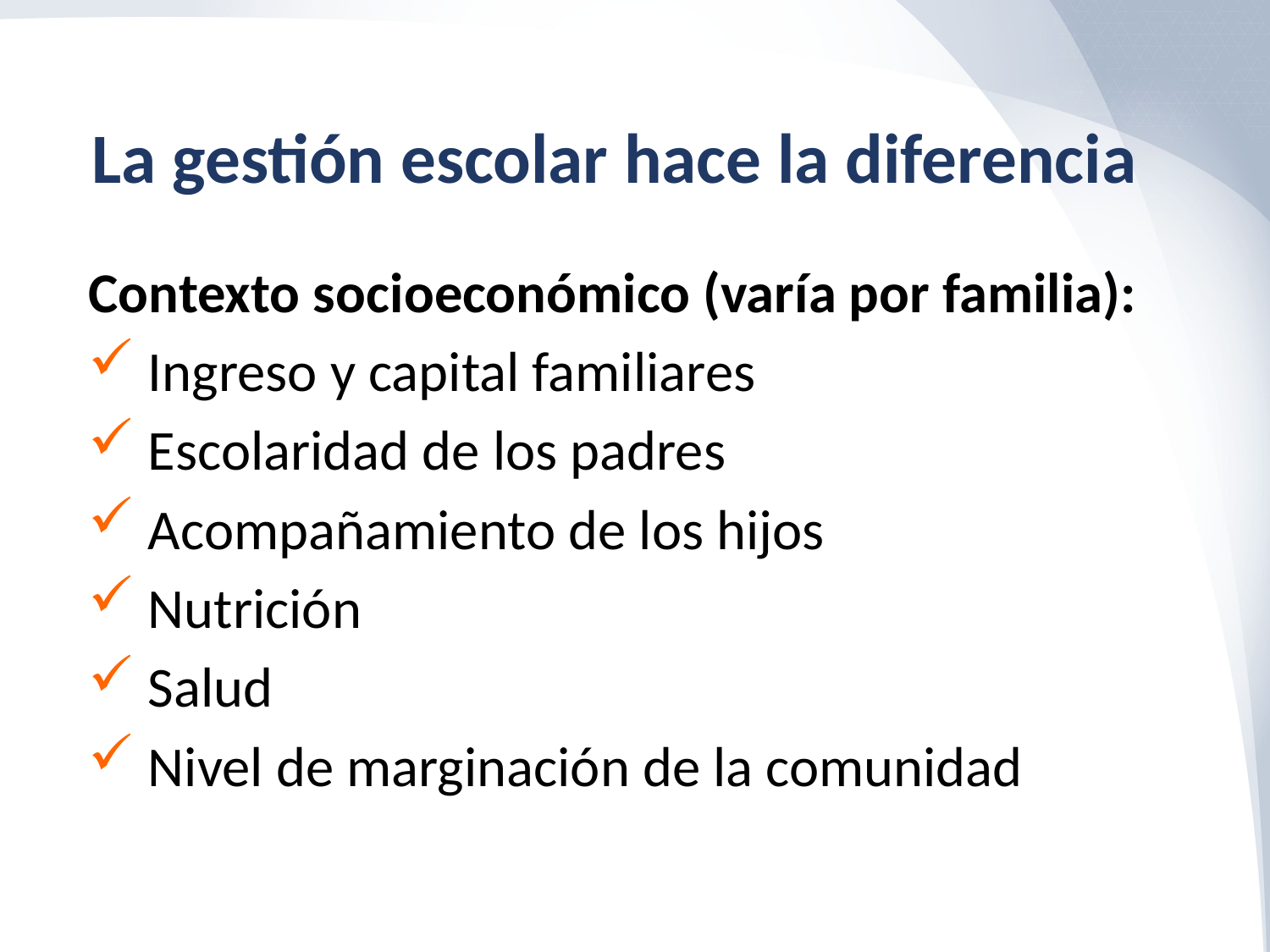

La gestión escolar hace la diferencia

Contexto socioeconómico (varía por familia):
 Ingreso y capital familiares
 Escolaridad de los padres
 Acompañamiento de los hijos
 Nutrición
 Salud
 Nivel de marginación de la comunidad